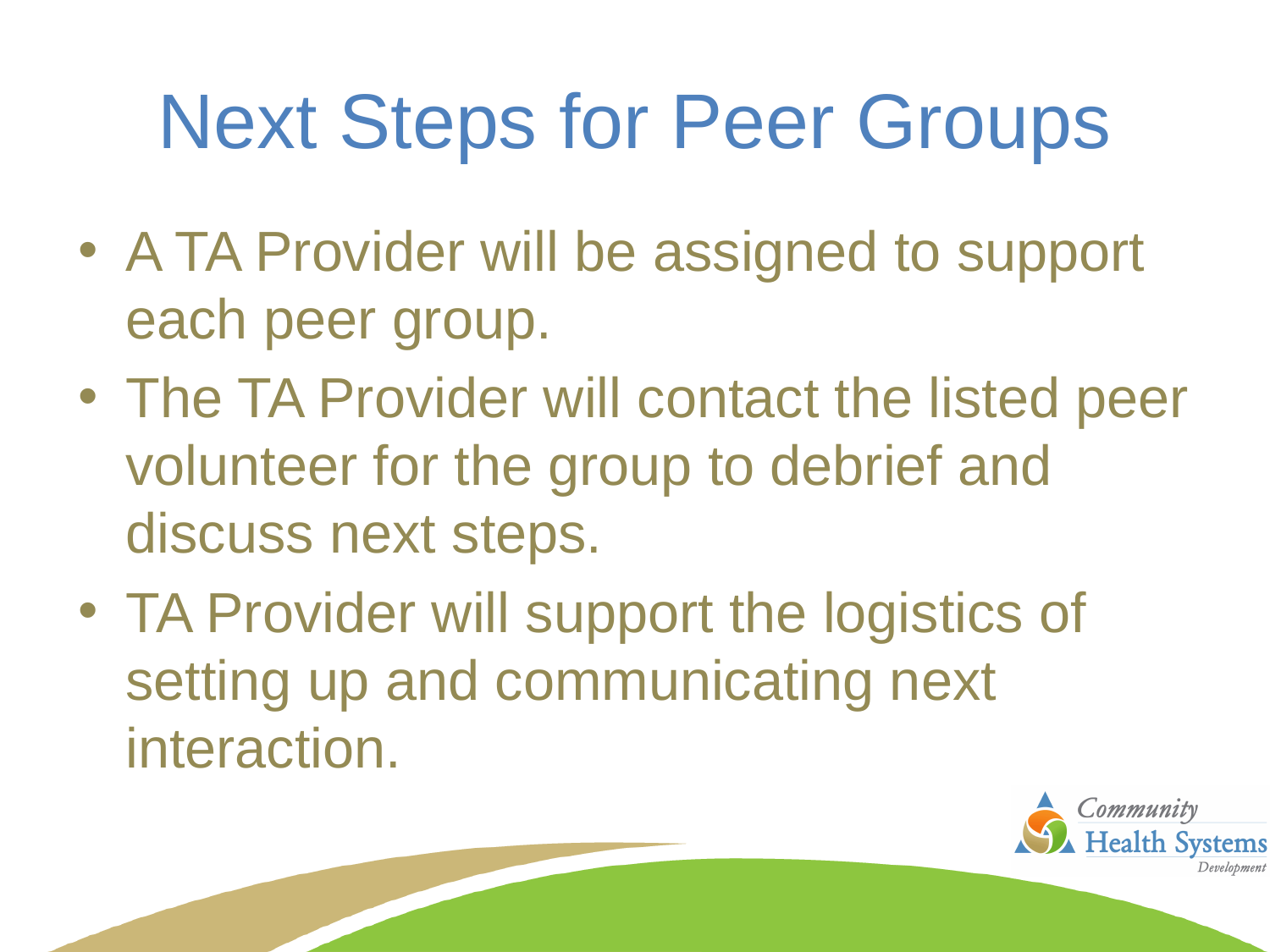

# Next Steps for Peer Groups
A TA Provider will be assigned to support each peer group.
The TA Provider will contact the listed peer volunteer for the group to debrief and discuss next steps.
TA Provider will support the logistics of setting up and communicating next interaction.